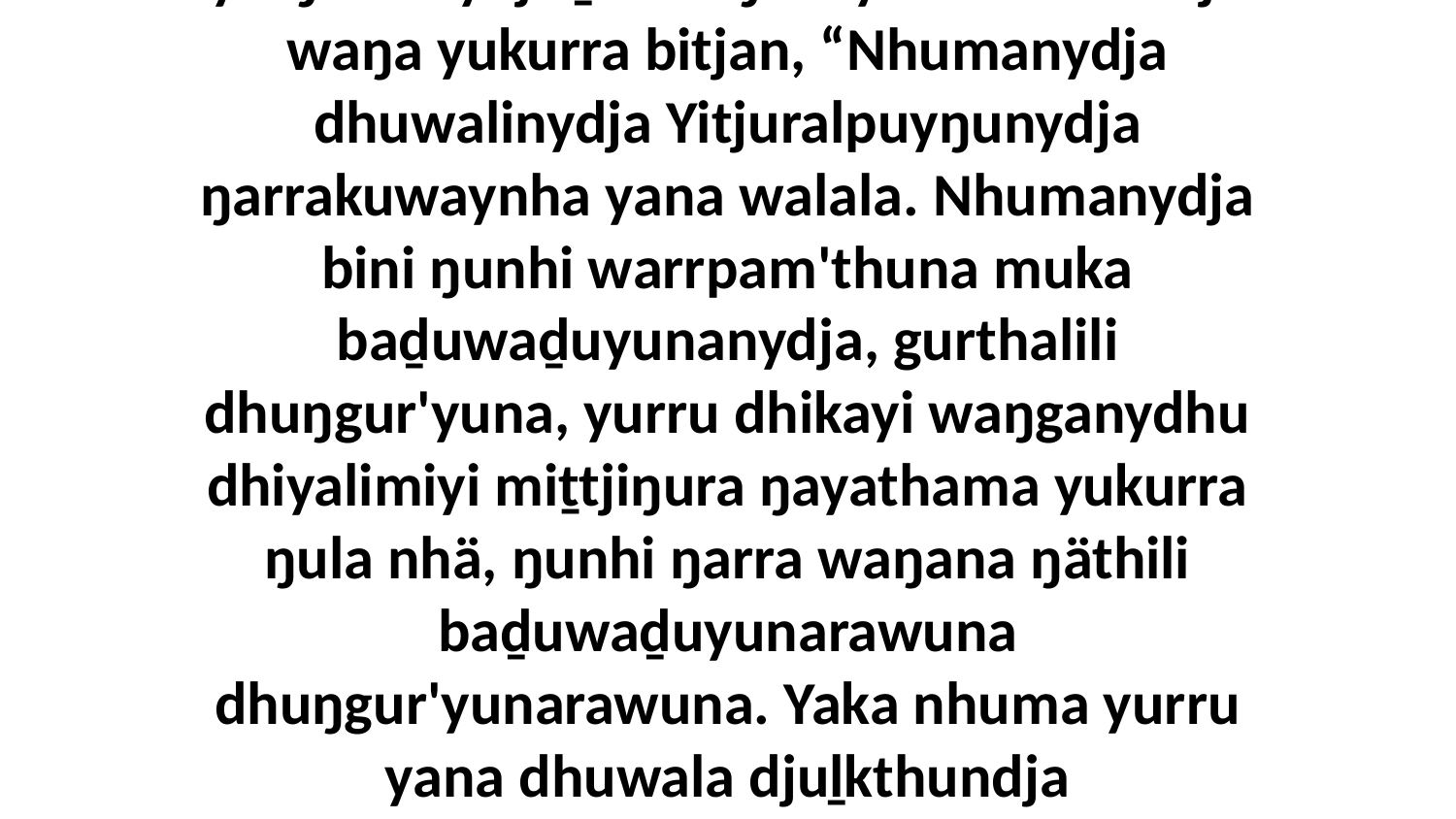

13 “Gatjuy ḻaw'yurrana walala dhipuŋuruyinydja, ga ŋuripa yolŋu'-yulŋuwanydja ḻakaraŋa biyakana. ‘Godtja waŋa yukurra bitjan, “Nhumanydja dhuwalinydja Yitjuralpuyŋunydja ŋarrakuwaynha yana walala. Nhumanydja bini ŋunhi warrpam'thuna muka baḏuwaḏuyunanydja, gurthalili dhuŋgur'yuna, yurru dhikayi waŋganydhu dhiyalimiyi miṯtjiŋura ŋayathama yukurra ŋula nhä, ŋunhi ŋarra waŋana ŋäthili baḏuwaḏuyunarawuna dhuŋgur'yunarawuna. Yaka nhuma yurru yana dhuwala djuḻkthundja nhumalaŋgalaŋuwu miriŋuwunydja, bäy yurru nhuma bukmaknha baḏuwaḏuyun warrpam'nha.